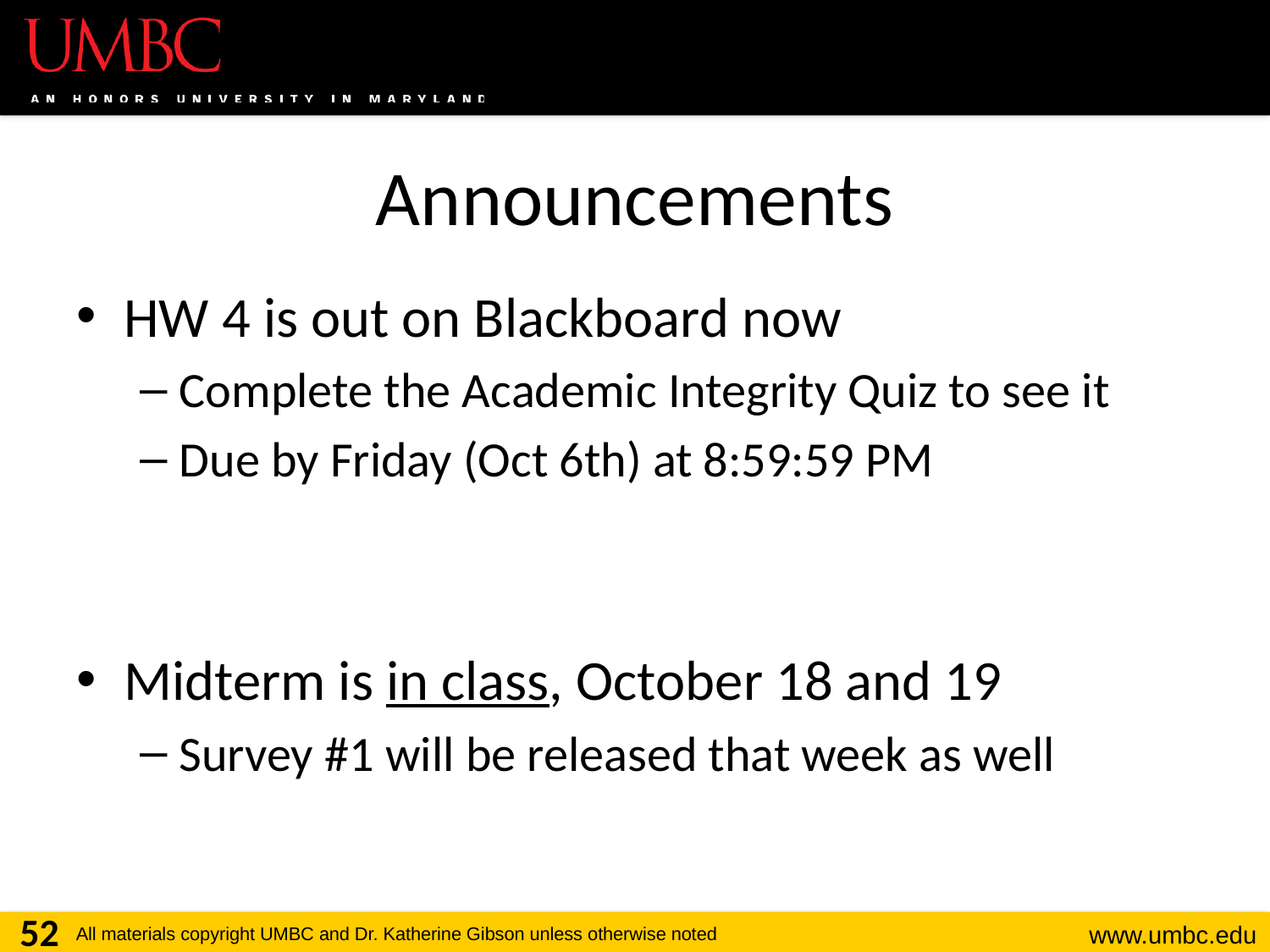

# Announcements
HW 4 is out on Blackboard now
Complete the Academic Integrity Quiz to see it
Due by Friday (Oct 6th) at 8:59:59 PM

Midterm is in class, October 18 and 19
Survey #1 will be released that week as well

52